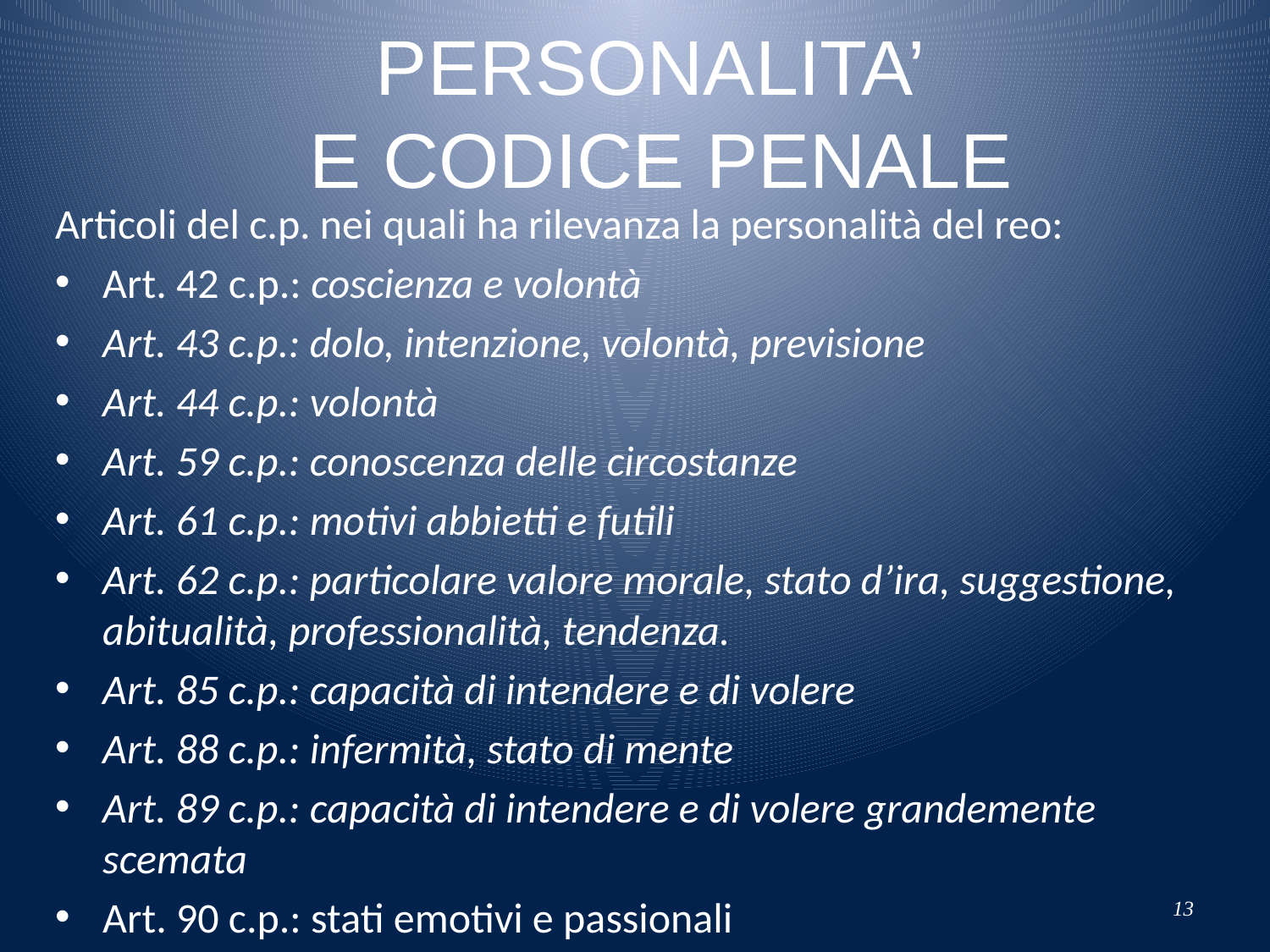

# PERSONALITA’ E CODICE PENALE
Articoli del c.p. nei quali ha rilevanza la personalità del reo:
Art. 42 c.p.: coscienza e volontà
Art. 43 c.p.: dolo, intenzione, volontà, previsione
Art. 44 c.p.: volontà
Art. 59 c.p.: conoscenza delle circostanze
Art. 61 c.p.: motivi abbietti e futili
Art. 62 c.p.: particolare valore morale, stato d’ira, suggestione, abitualità, professionalità, tendenza.
Art. 85 c.p.: capacità di intendere e di volere
Art. 88 c.p.: infermità, stato di mente
Art. 89 c.p.: capacità di intendere e di volere grandemente scemata
Art. 90 c.p.: stati emotivi e passionali
13